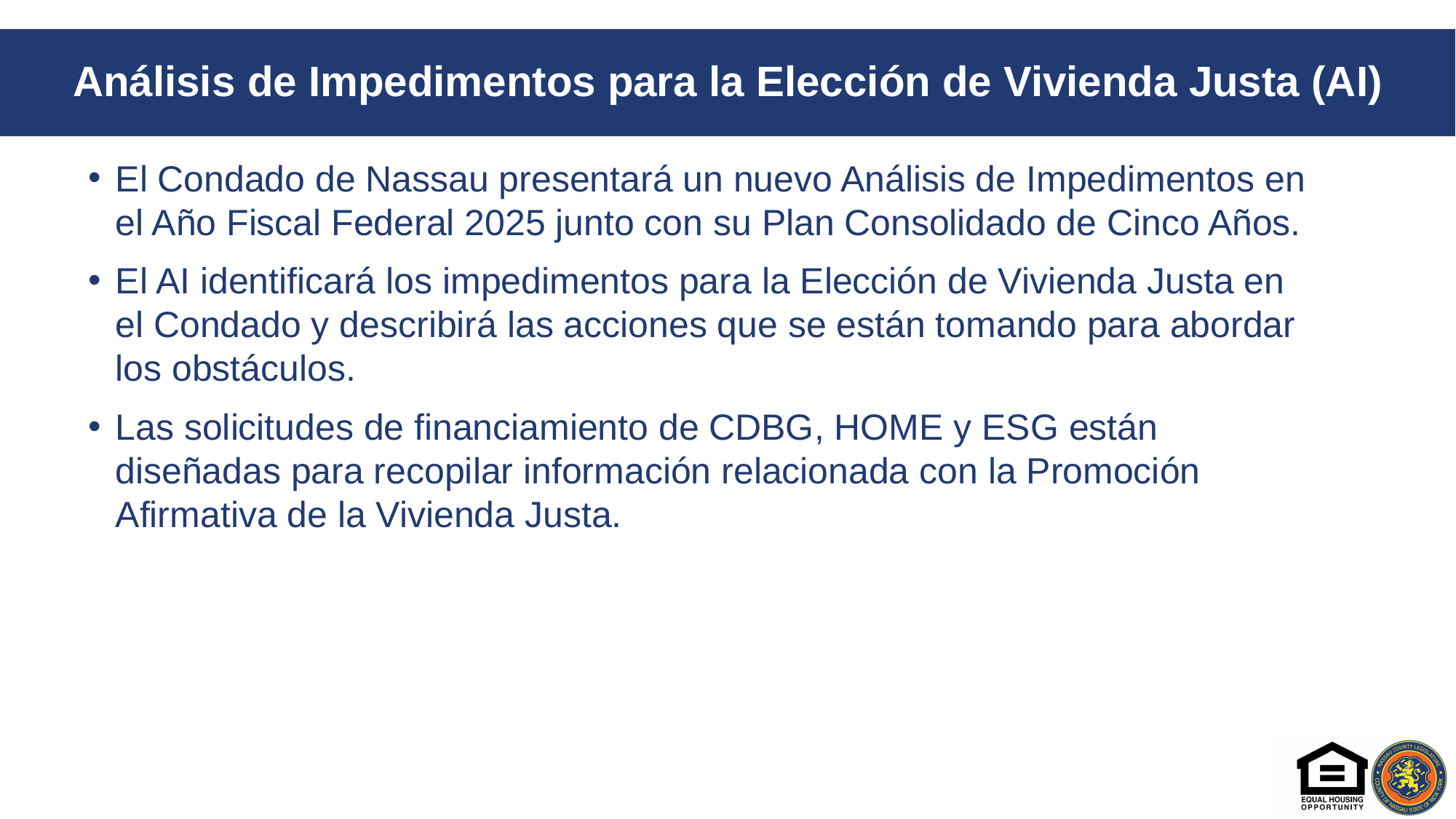

# Análisis de Impedimentos para la Elección de Vivienda Justa (AI)
El Condado de Nassau presentará un nuevo Análisis de Impedimentos en el Año Fiscal Federal 2025 junto con su Plan Consolidado de Cinco Años.
El AI identificará los impedimentos para la Elección de Vivienda Justa en el Condado y describirá las acciones que se están tomando para abordar los obstáculos.
Las solicitudes de financiamiento de CDBG, HOME y ESG están diseñadas para recopilar información relacionada con la Promoción Afirmativa de la Vivienda Justa.